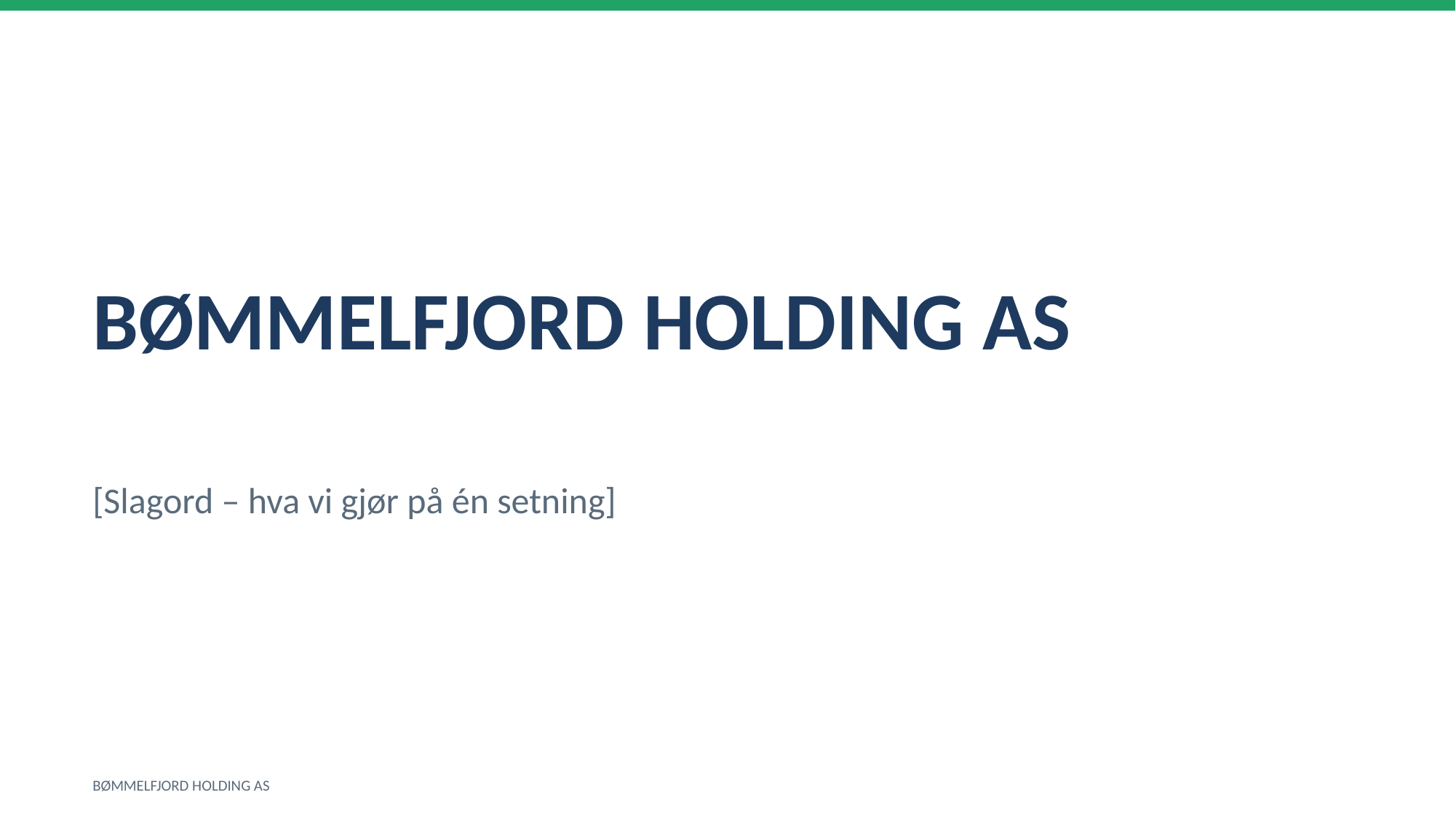

BØMMELFJORD HOLDING AS
[Slagord – hva vi gjør på én setning]
BØMMELFJORD HOLDING AS